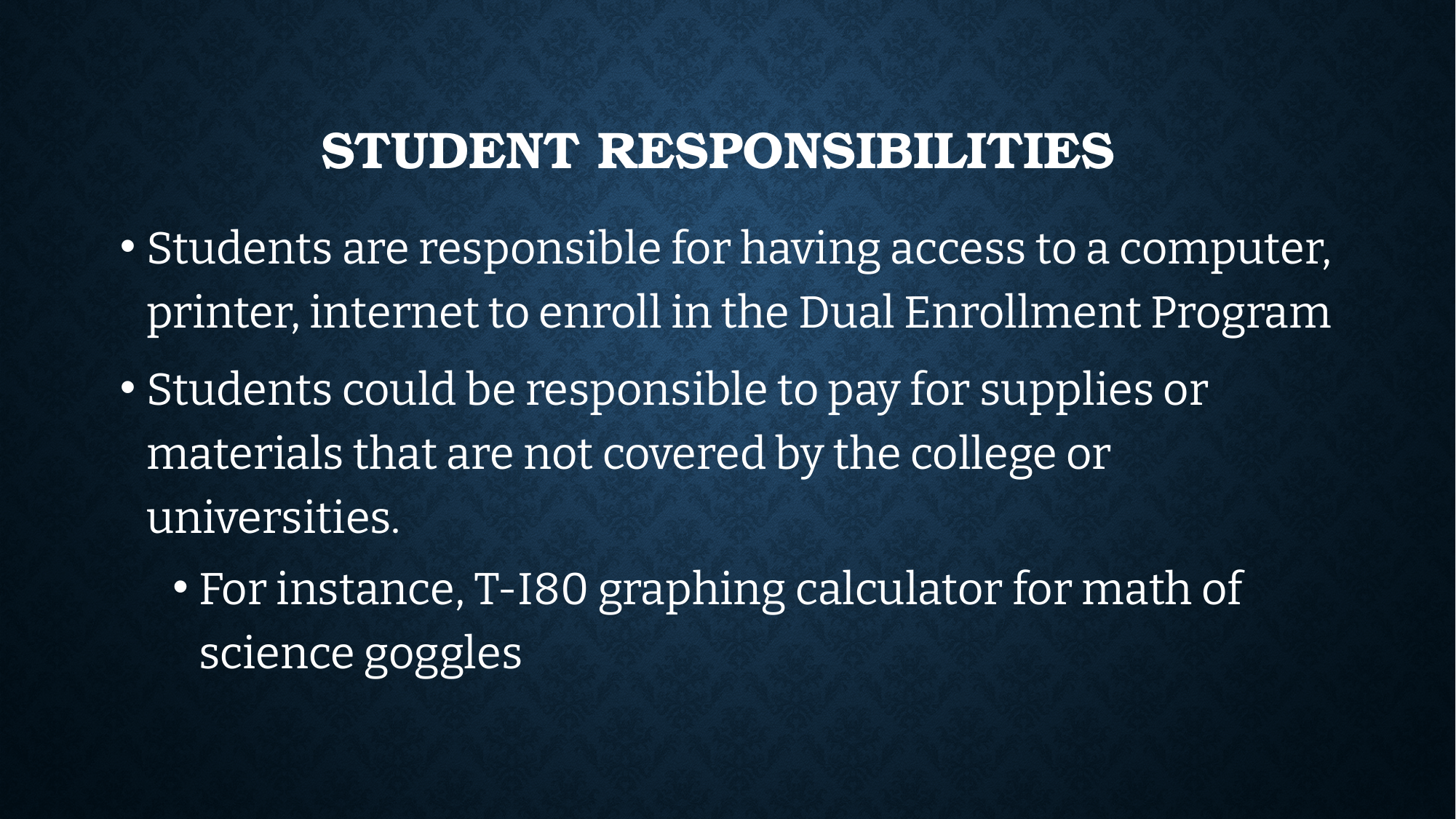

# Student responsibilities
Students are responsible for having access to a computer, printer, internet to enroll in the Dual Enrollment Program
Students could be responsible to pay for supplies or materials that are not covered by the college or universities.
For instance, T-I80 graphing calculator for math of science goggles